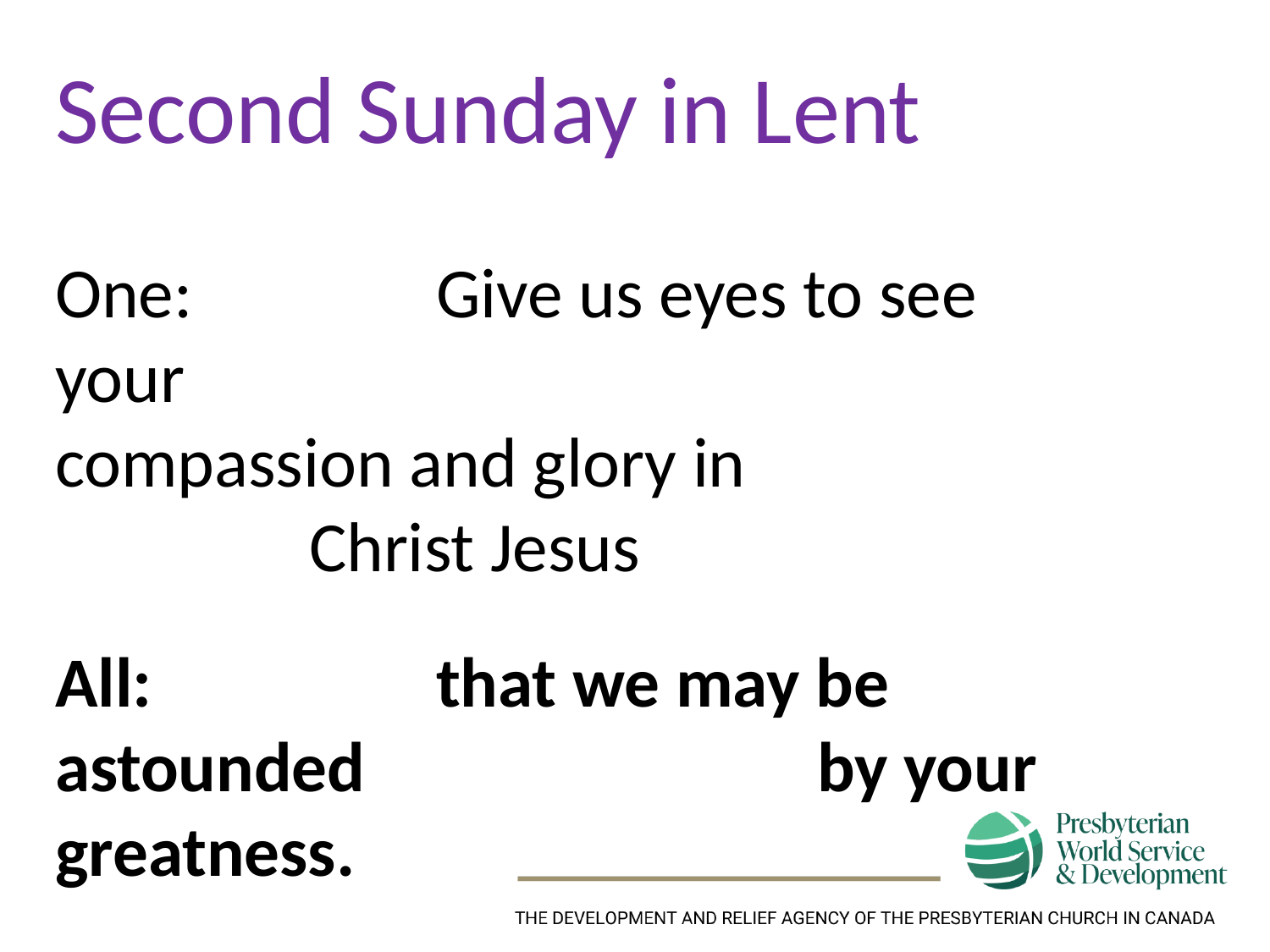

Second Sunday in Lent
One:		Give us eyes to see your 					compassion and glory in 					Christ Jesus

All:			that we may be astounded 				by your greatness.